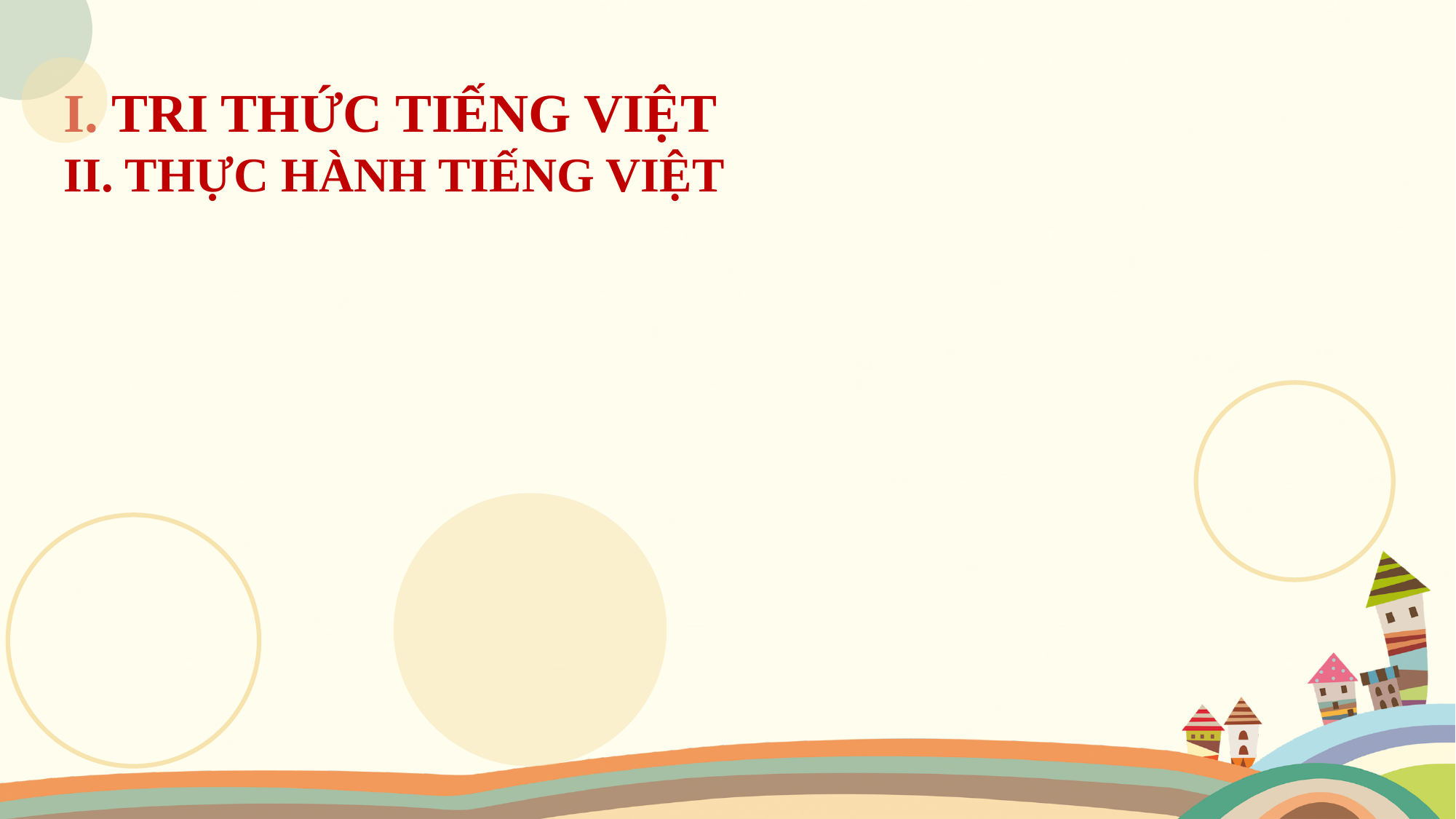

I. TRI THỨC TIẾNG VIỆT
II. THỰC HÀNH TIẾNG VIỆT